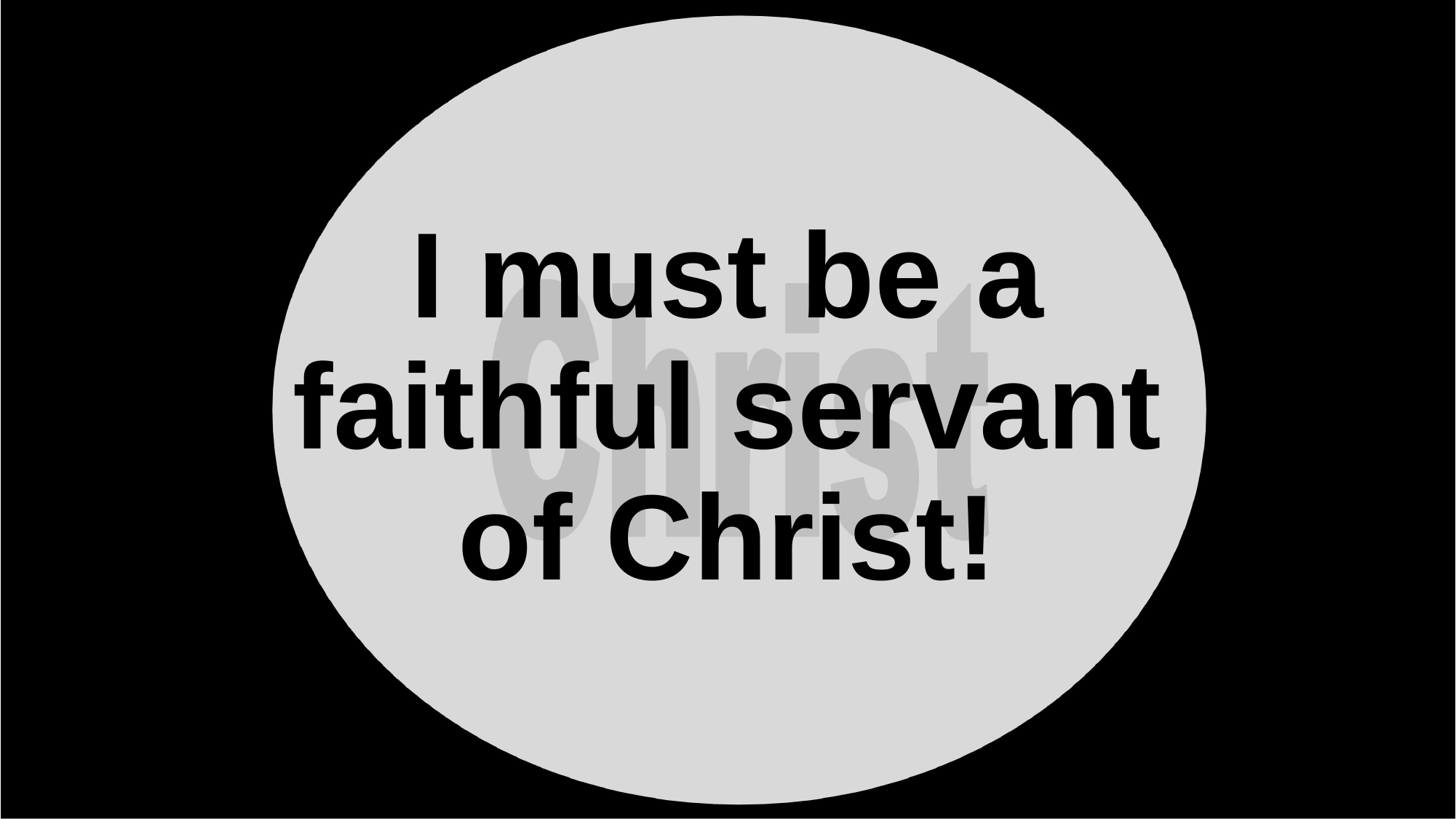

# I must be a faithful servant of Christ!